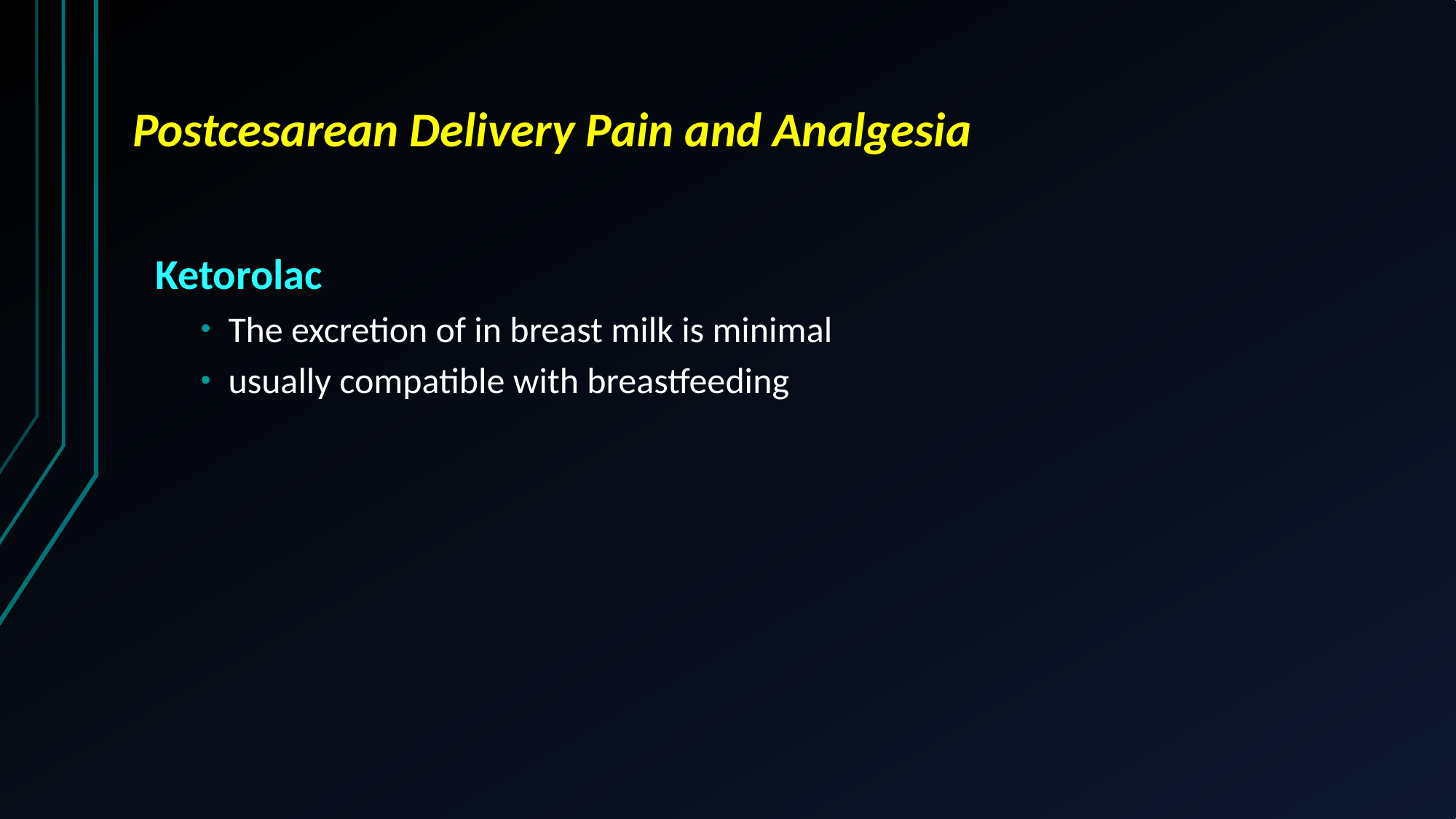

# Postcesarean Delivery Pain and Analgesia
Ketorolac
The excretion of in breast milk is minimal
usually compatible with breastfeeding